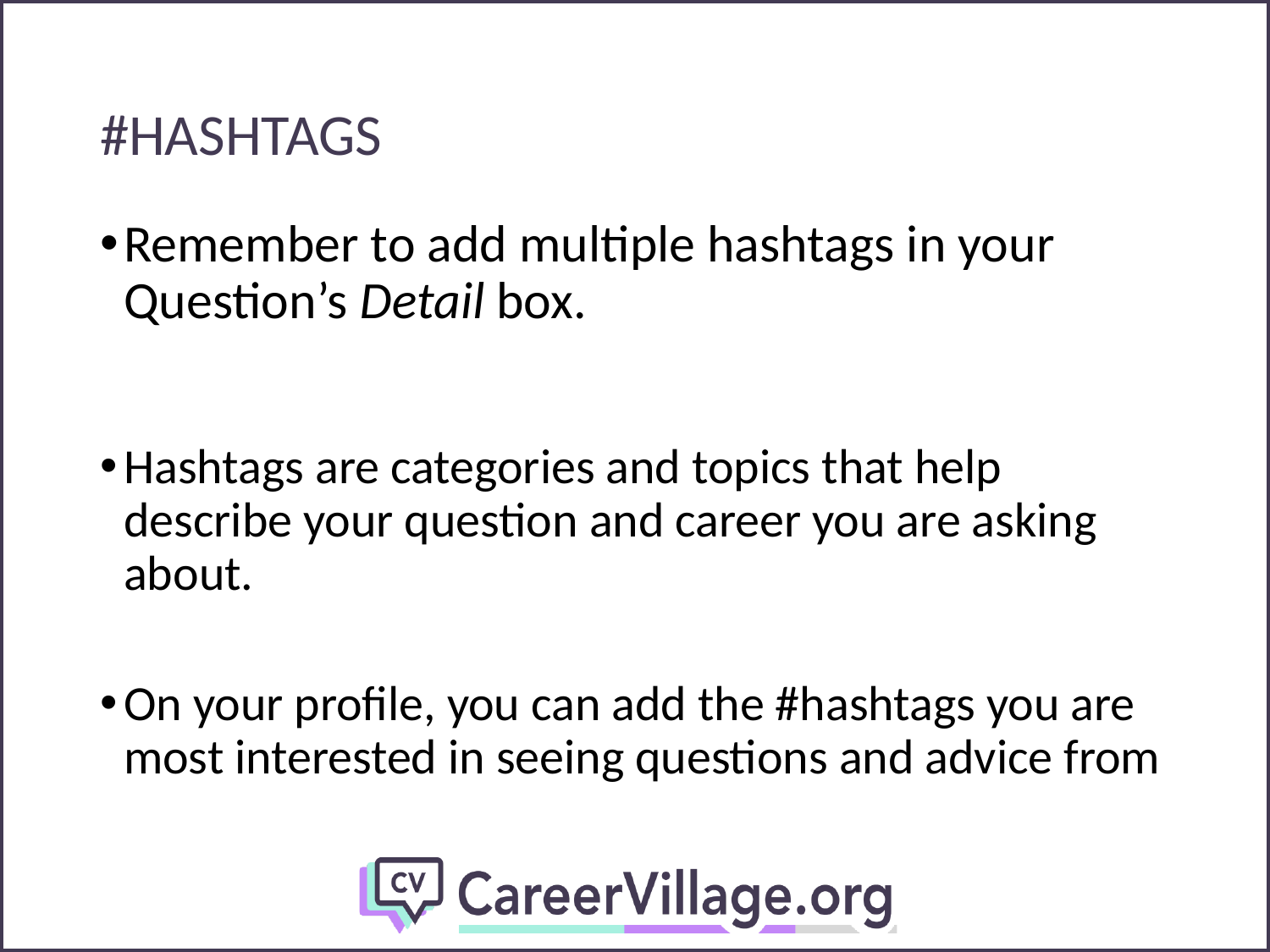

# #HASHTAGS
Remember to add multiple hashtags in your Question’s Detail box.

Hashtags are categories and topics that help describe your question and career you are asking about.

On your profile, you can add the #hashtags you are most interested in seeing questions and advice from